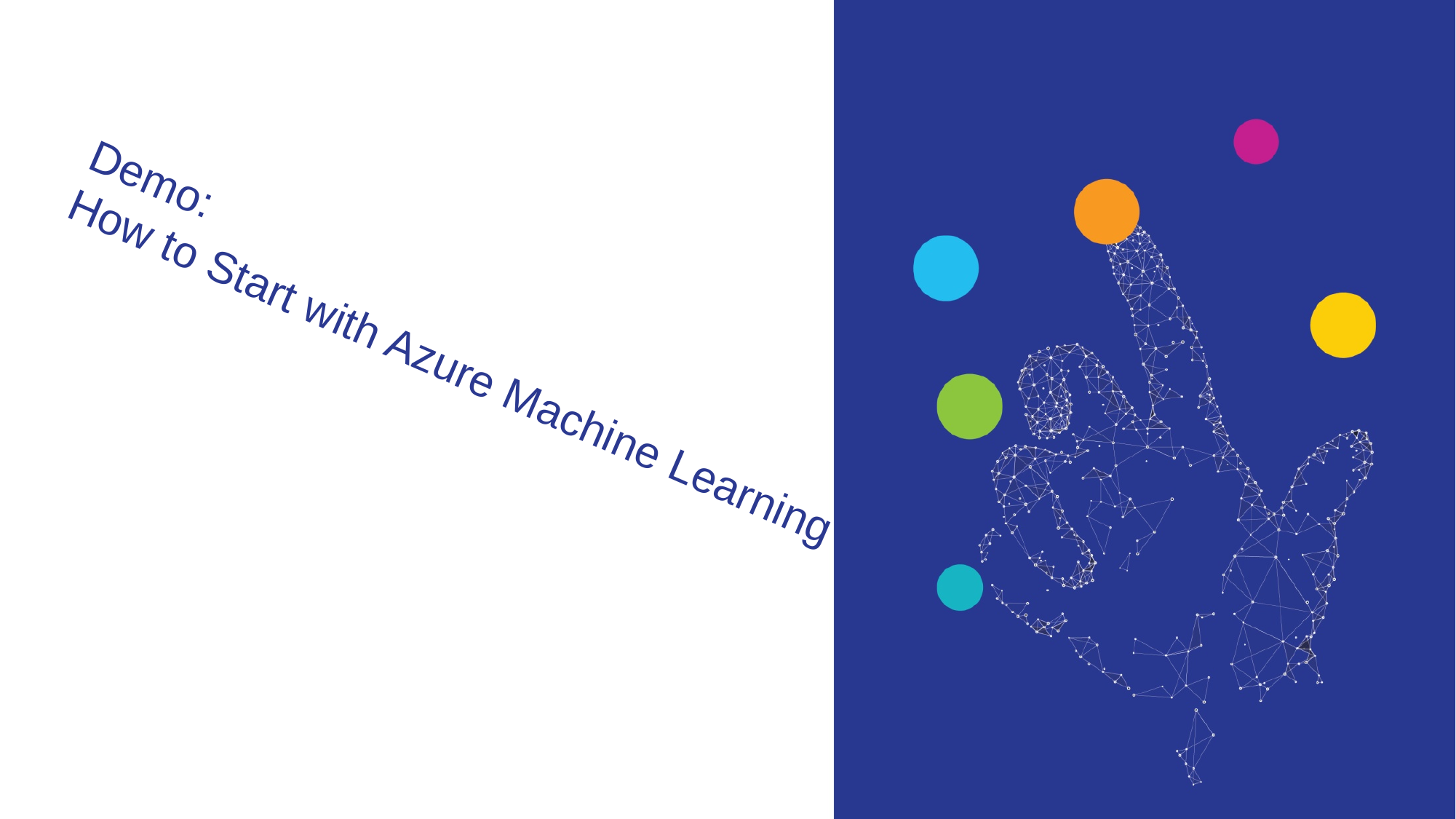

Demo:
How to Start with Azure Machine Learning